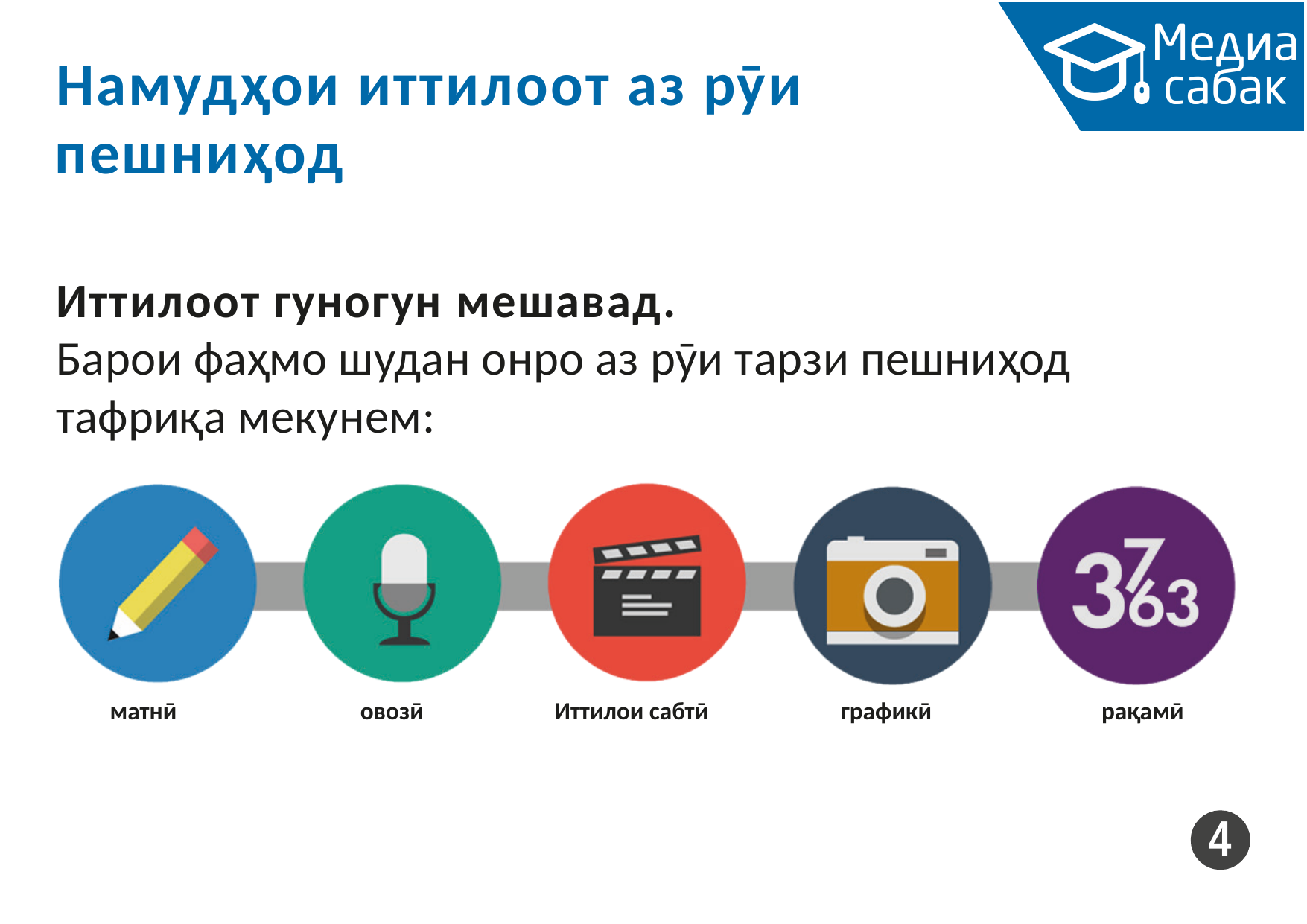

# Намудҳои иттилоот аз рӯи пешниҳод
Иттилоот гуногун мешавад.
Барои фаҳмо шудан онро аз рӯи тарзи пешниҳод тафриқа мекунем:

графикӣ
рақамӣ
матнӣ
овозӣ
Иттилои сабтӣ
4